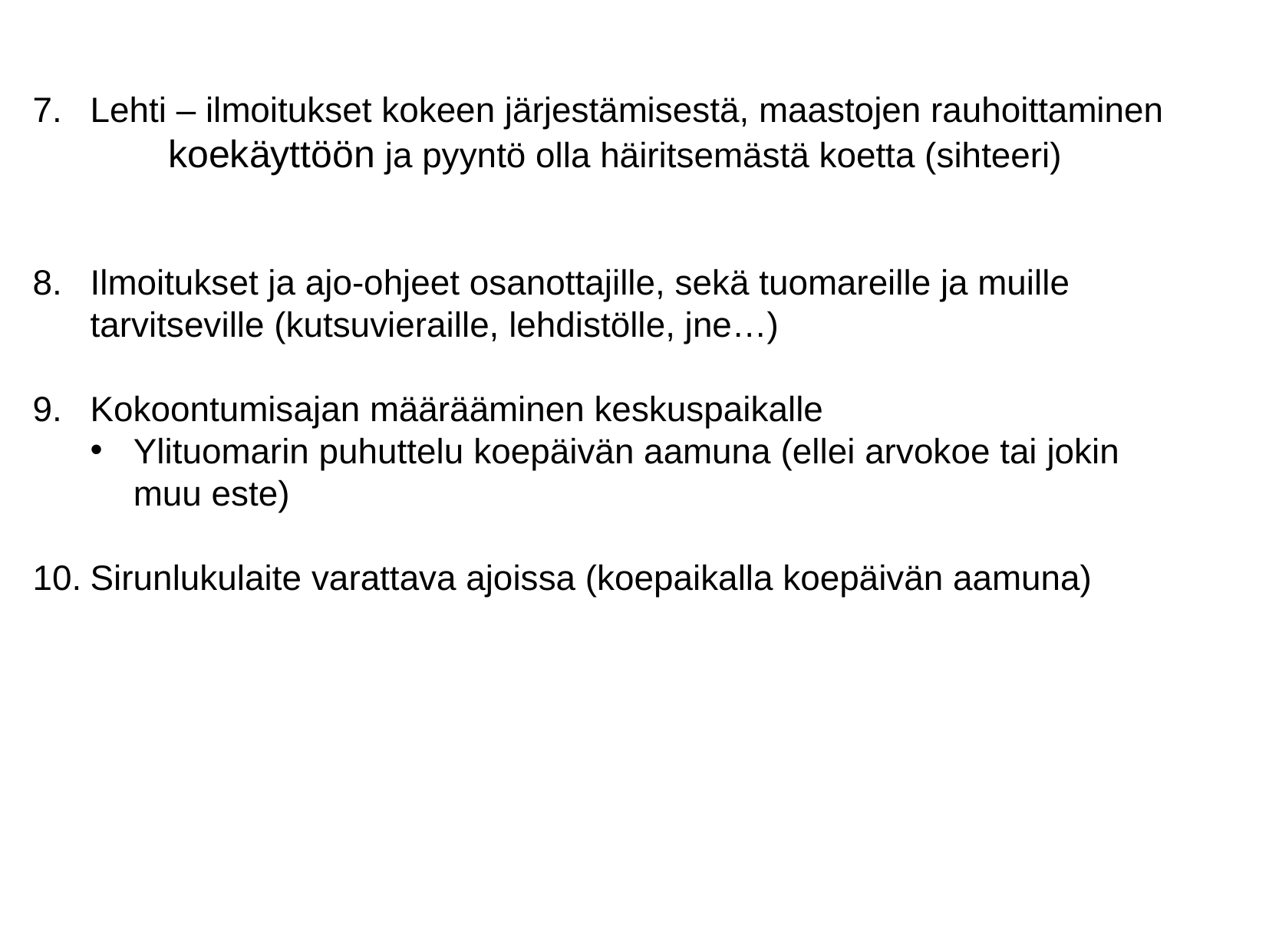

Lehti – ilmoitukset kokeen järjestämisestä, maastojen rauhoittaminen            koekäyttöön ja pyyntö olla häiritsemästä koetta (sihteeri)

Ilmoitukset ja ajo-ohjeet osanottajille, sekä tuomareille ja muille            tarvitseville (kutsuvieraille, lehdistölle, jne…)

Kokoontumisajan määrääminen keskuspaikalle
Ylituomarin puhuttelu koepäivän aamuna (ellei arvokoe tai jokin muu este)

Sirunlukulaite varattava ajoissa (koepaikalla koepäivän aamuna)